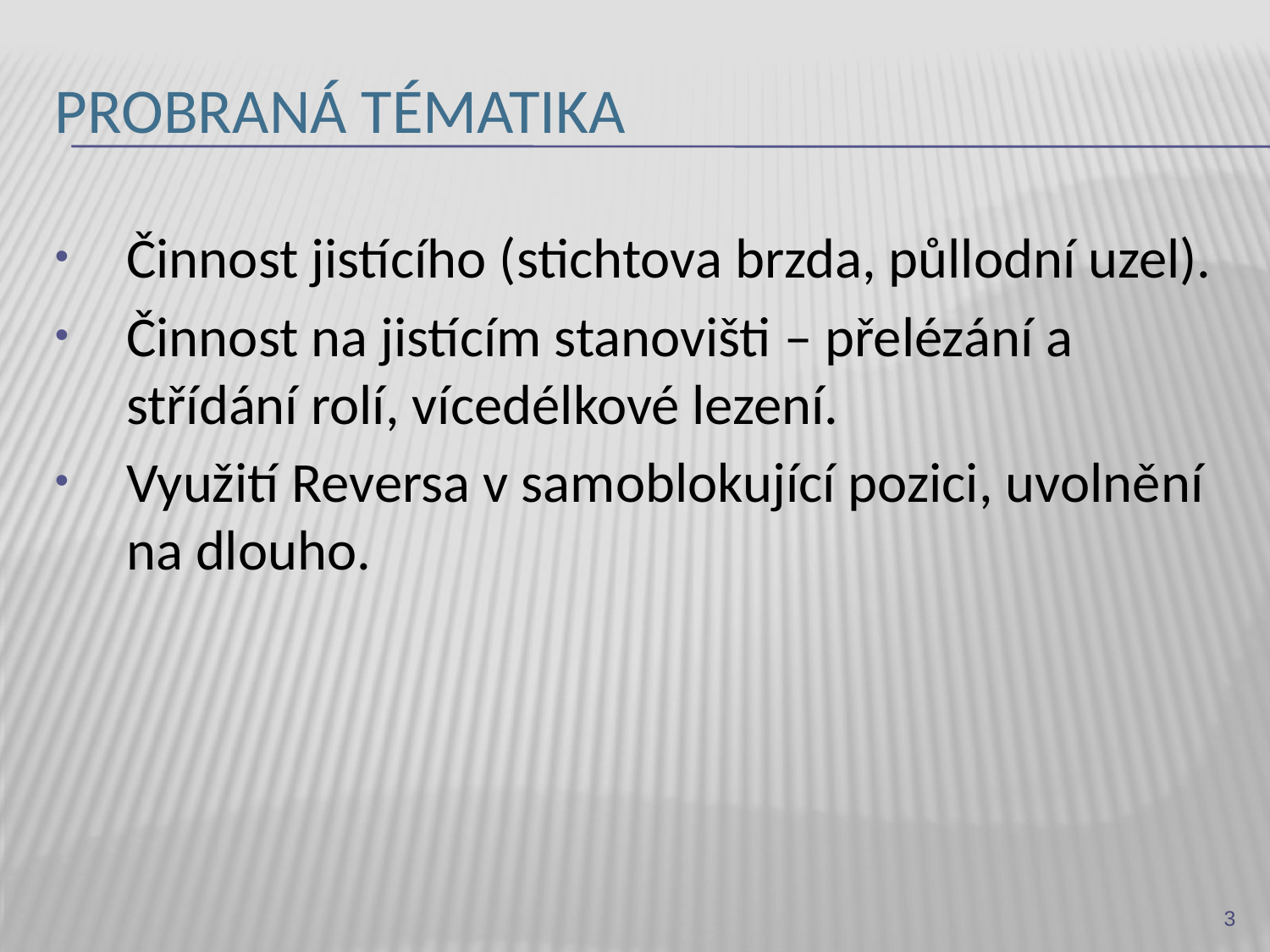

# Probraná tématika
Činnost jistícího (stichtova brzda, půllodní uzel).
Činnost na jistícím stanovišti – přelézání a střídání rolí, vícedélkové lezení.
Využití Reversa v samoblokující pozici, uvolnění na dlouho.
3